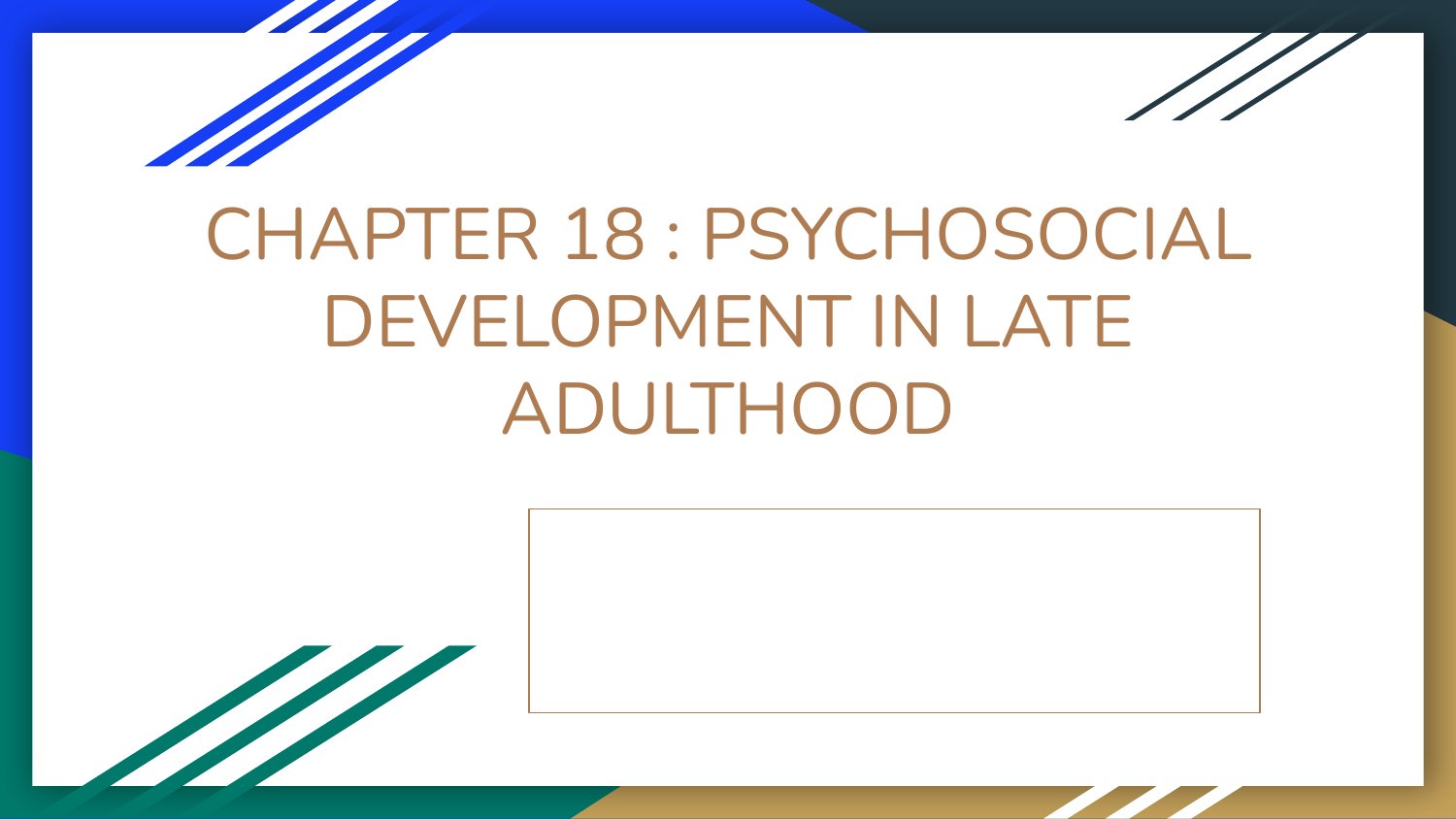

# CHAPTER 18 : PSYCHOSOCIAL DEVELOPMENT IN LATE ADULTHOOD